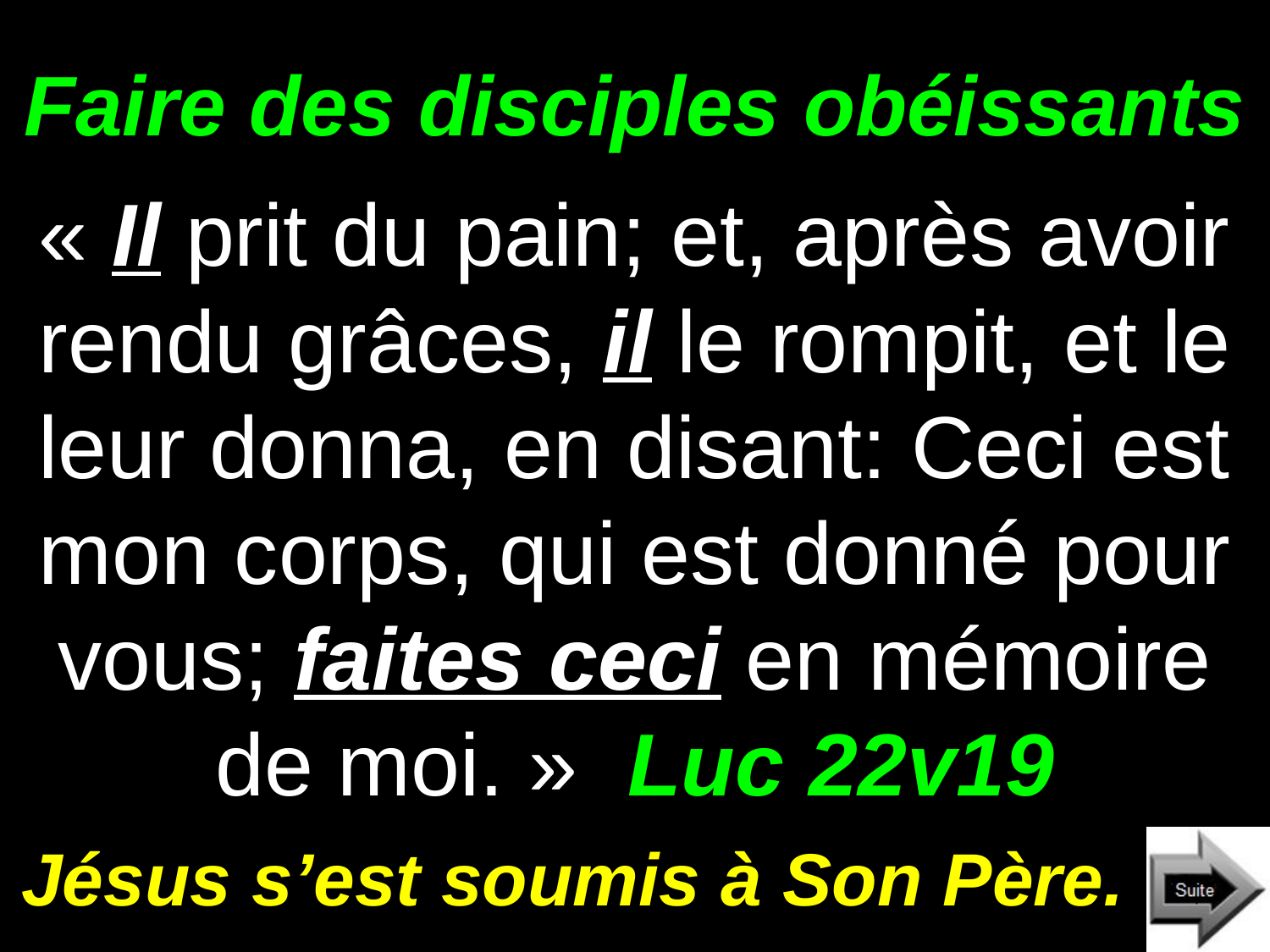

# Faire des disciples obéissants
« Il prit du pain; et, après avoir rendu grâces, il le rompit, et le leur donna, en disant: Ceci est mon corps, qui est donné pour vous; faites ceci en mémoire de moi. »  Luc 22v19
Jésus s’est soumis à Son Père.